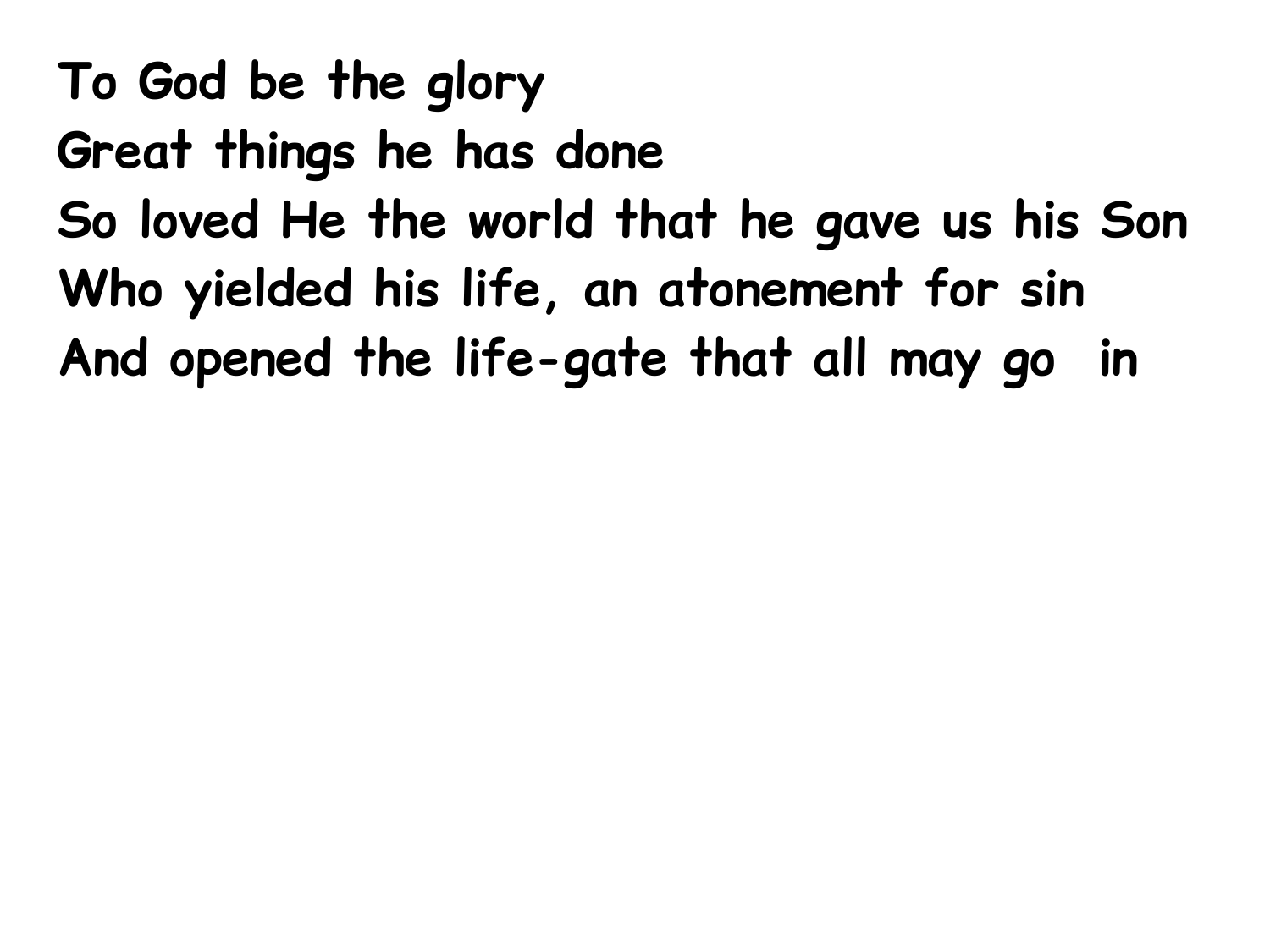

To God be the glory
Great things he has done
So loved He the world that he gave us his Son
Who yielded his life, an atonement for sin
And opened the life-gate that all may go  in